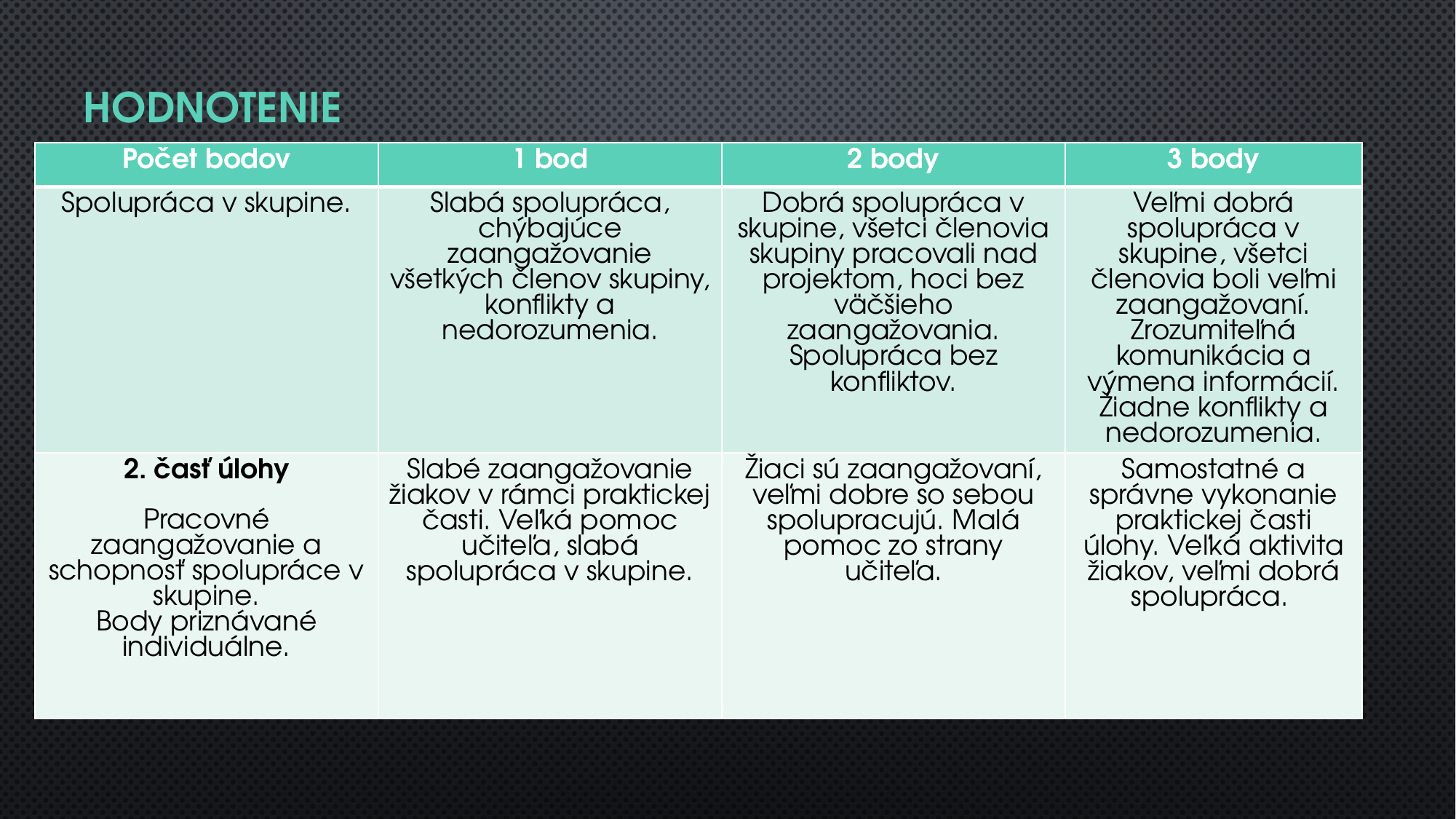

# HODNOTENIE
| Počet bodov | 1 bod | 2 body | 3 body |
| --- | --- | --- | --- |
| Spolupráca v skupine. | Slabá spolupráca, chýbajúce zaangažovanie všetkých členov skupiny, konflikty a nedorozumenia. | Dobrá spolupráca v skupine, všetci členovia skupiny pracovali nad projektom, hoci bez väčšieho zaangažovania. Spolupráca bez konfliktov. | Veľmi dobrá spolupráca v skupine, všetci členovia boli veľmi zaangažovaní. Zrozumiteľná komunikácia a výmena informácií. Žiadne konflikty a nedorozumenia. |
| 2. časť úlohy Pracovné zaangažovanie a schopnosť spolupráce v skupine. Body priznávané individuálne. | Slabé zaangažovanie žiakov v rámci praktickej časti. Veľká pomoc učiteľa, slabá spolupráca v skupine. | Žiaci sú zaangažovaní, veľmi dobre so sebou spolupracujú. Malá pomoc zo strany učiteľa. | Samostatné a správne vykonanie praktickej časti úlohy. Veľká aktivita žiakov, veľmi dobrá spolupráca. |